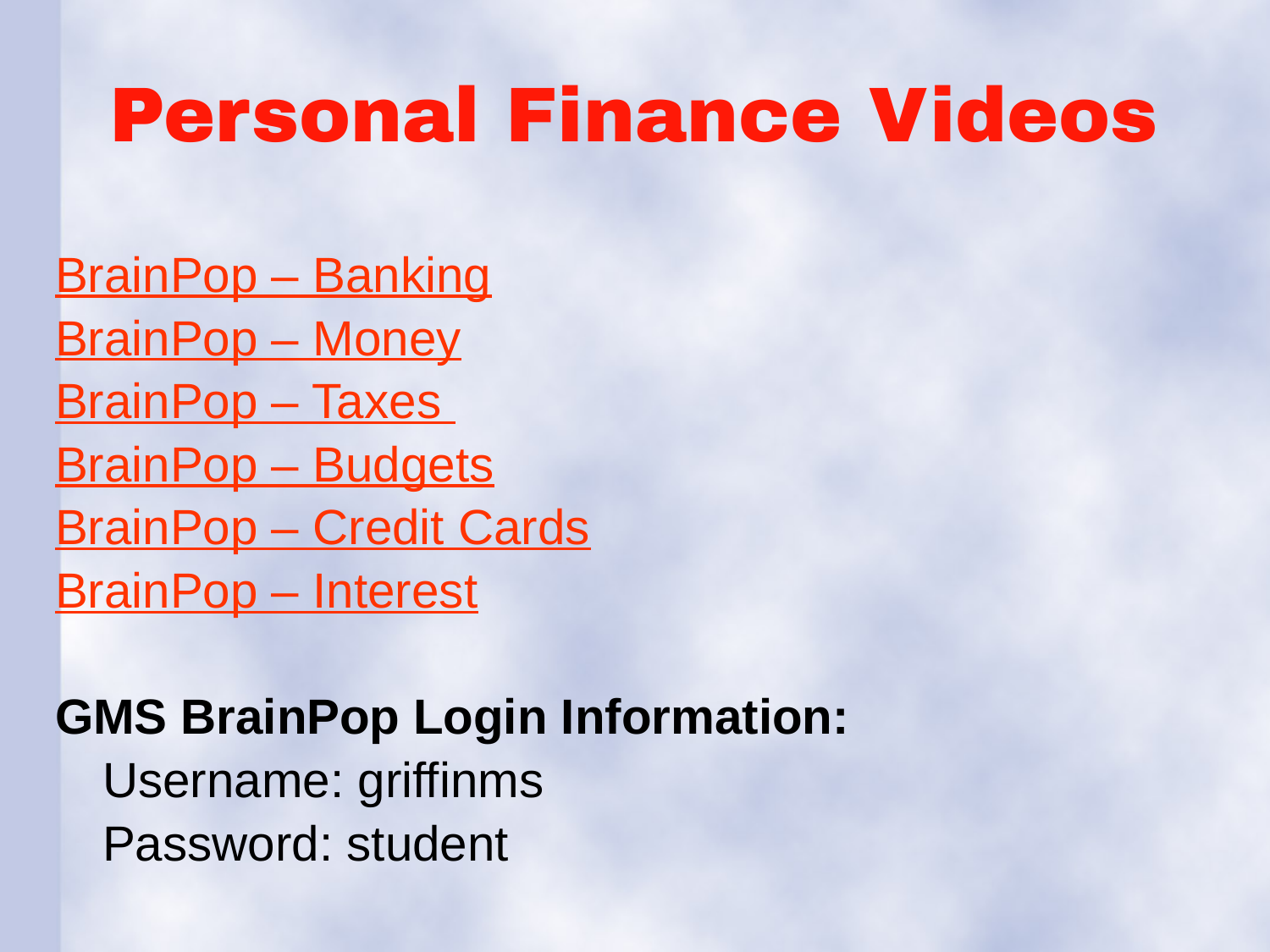

# Personal Finance Videos
BrainPop – Banking
BrainPop – Money
BrainPop – Taxes
BrainPop – Budgets
BrainPop – Credit Cards
BrainPop – Interest

GMS BrainPop Login Information:
	Username: griffinms
	Password: student